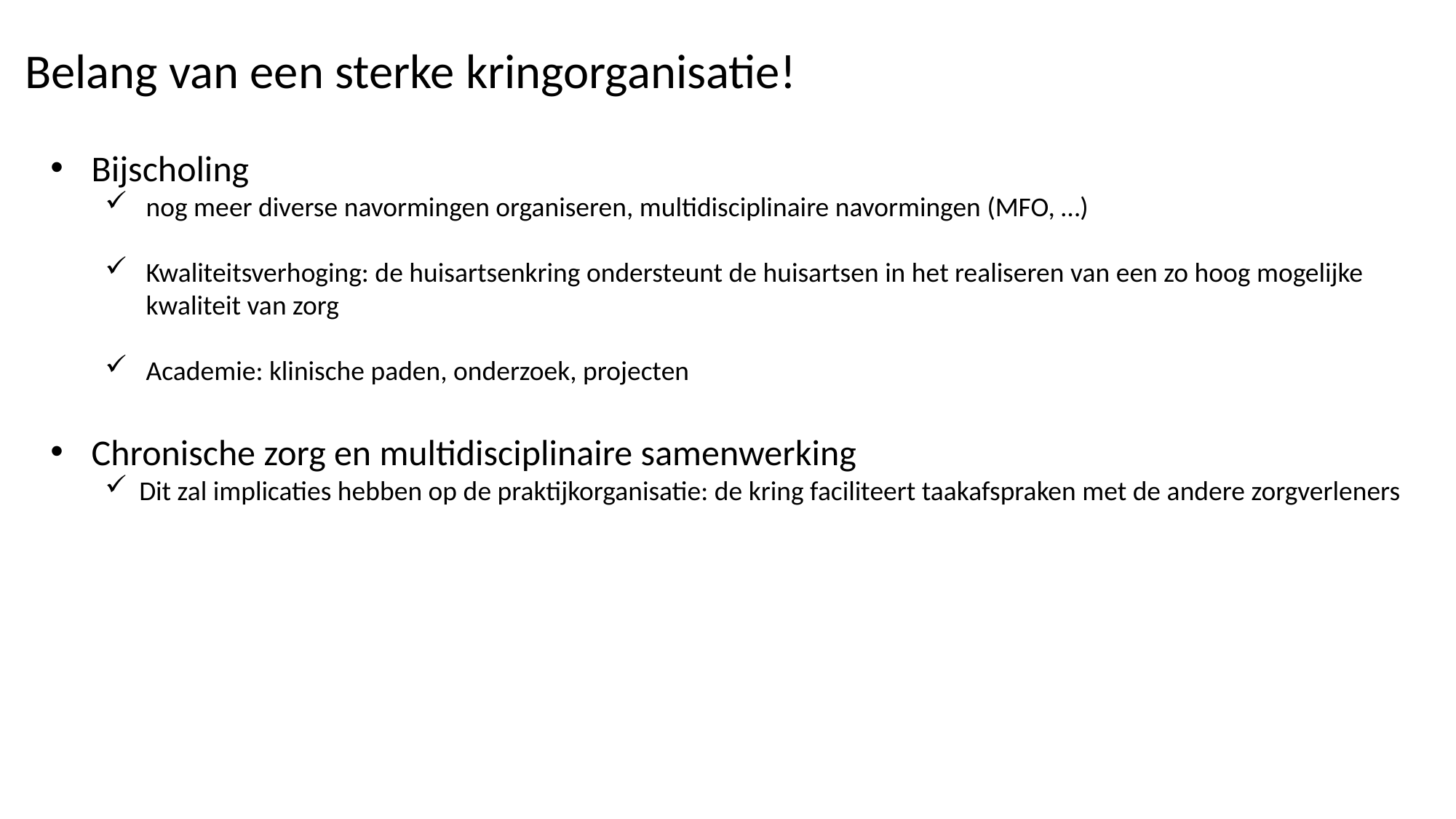

Belang van een sterke kringorganisatie!

Bijscholing
nog meer diverse navormingen organiseren, multidisciplinaire navormingen (MFO, …)

Kwaliteitsverhoging: de huisartsenkring ondersteunt de huisartsen in het realiseren van een zo hoog mogelijke kwaliteit van zorg

Academie: klinische paden, onderzoek, projecten

Chronische zorg en multidisciplinaire samenwerking
Dit zal implicaties hebben op de praktijkorganisatie: de kring faciliteert taakafspraken met de andere zorgverleners